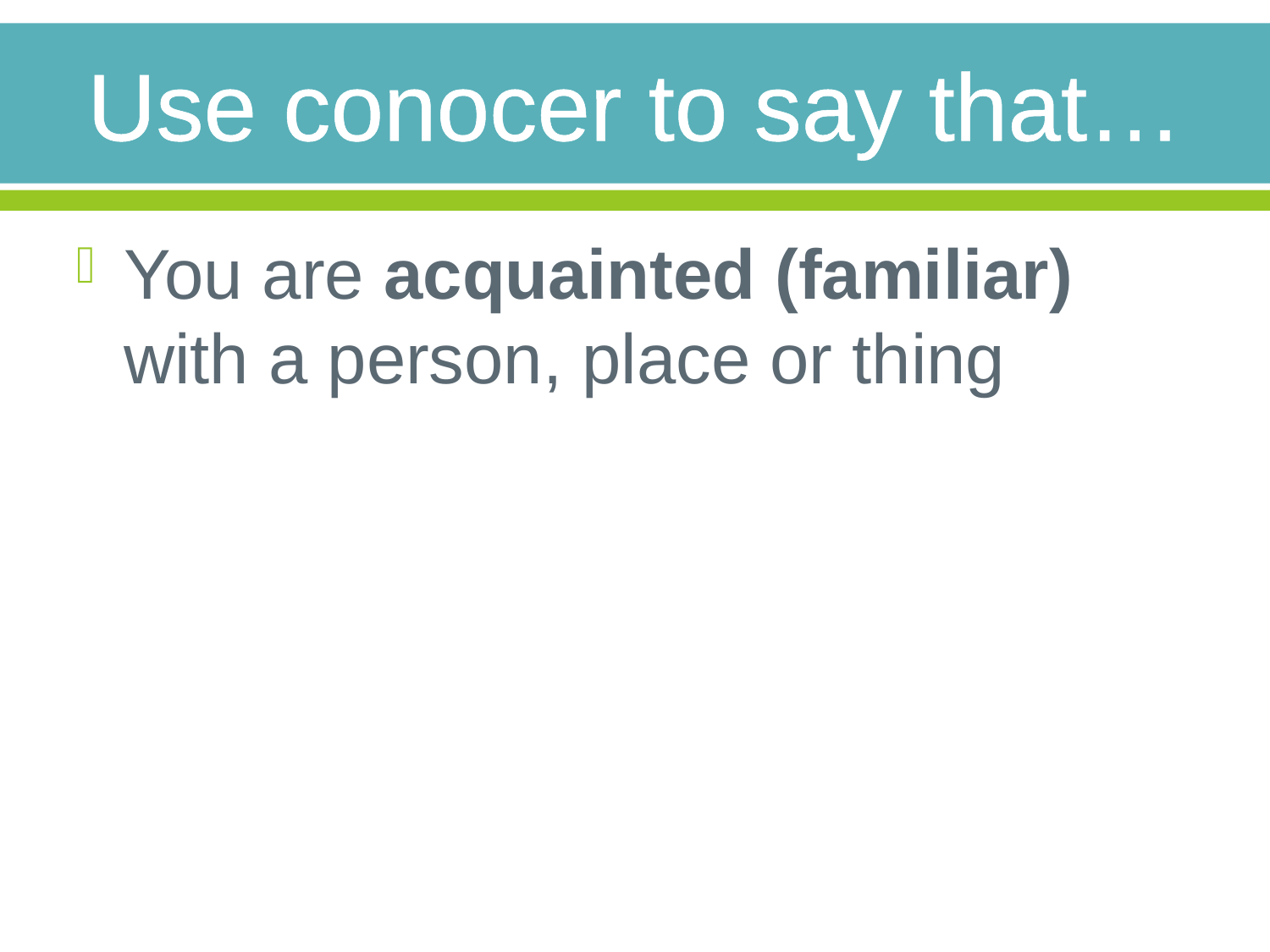

# Use conocer to say that…
You are acquainted (familiar) with a person, place or thing